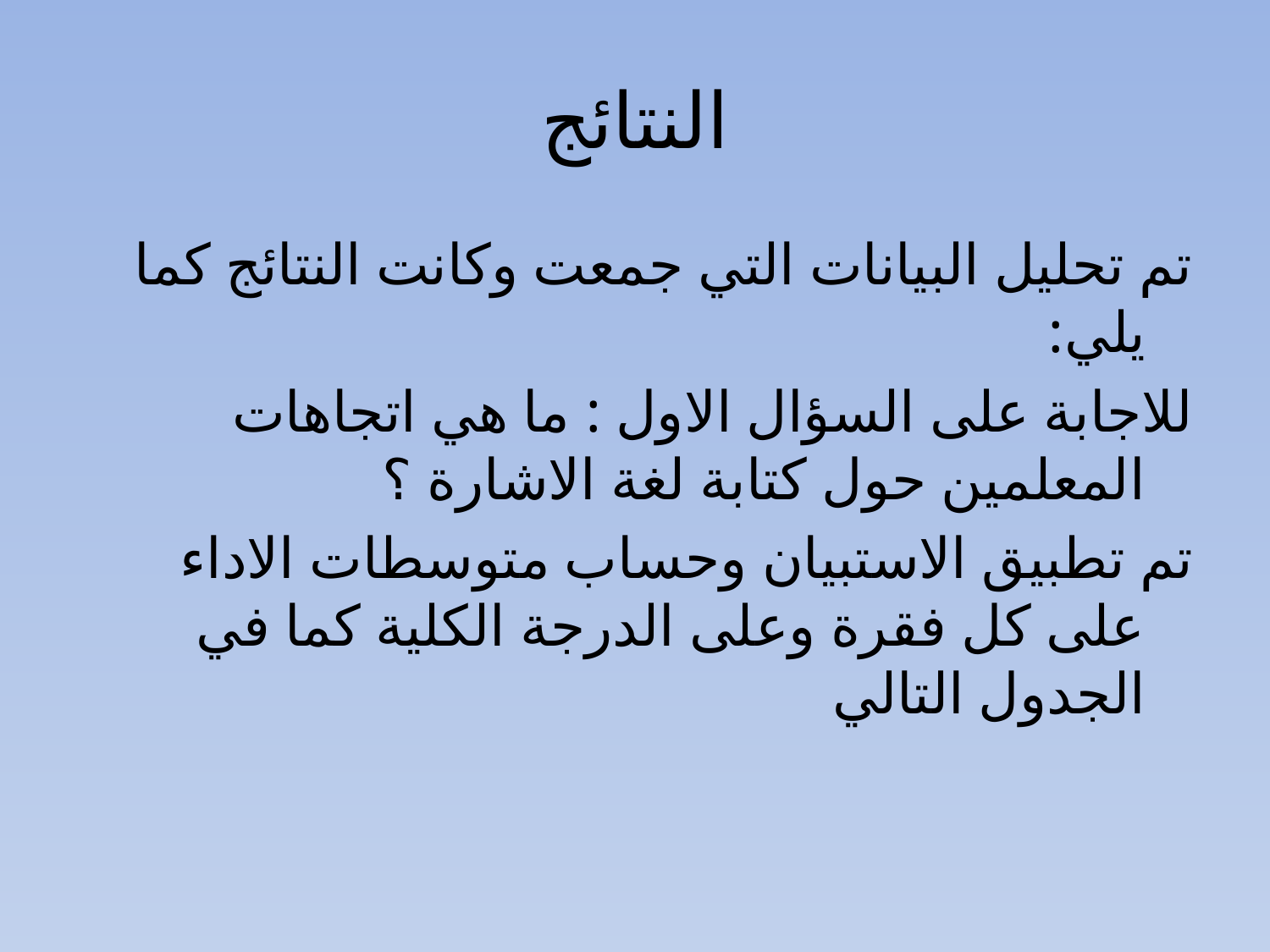

# النتائج
تم تحليل البيانات التي جمعت وكانت النتائج كما يلي:
للاجابة على السؤال الاول : ما هي اتجاهات  المعلمين حول كتابة لغة الاشارة ؟
تم تطبيق الاستبيان وحساب متوسطات الاداء على كل فقرة وعلى الدرجة الكلية كما في الجدول التالي